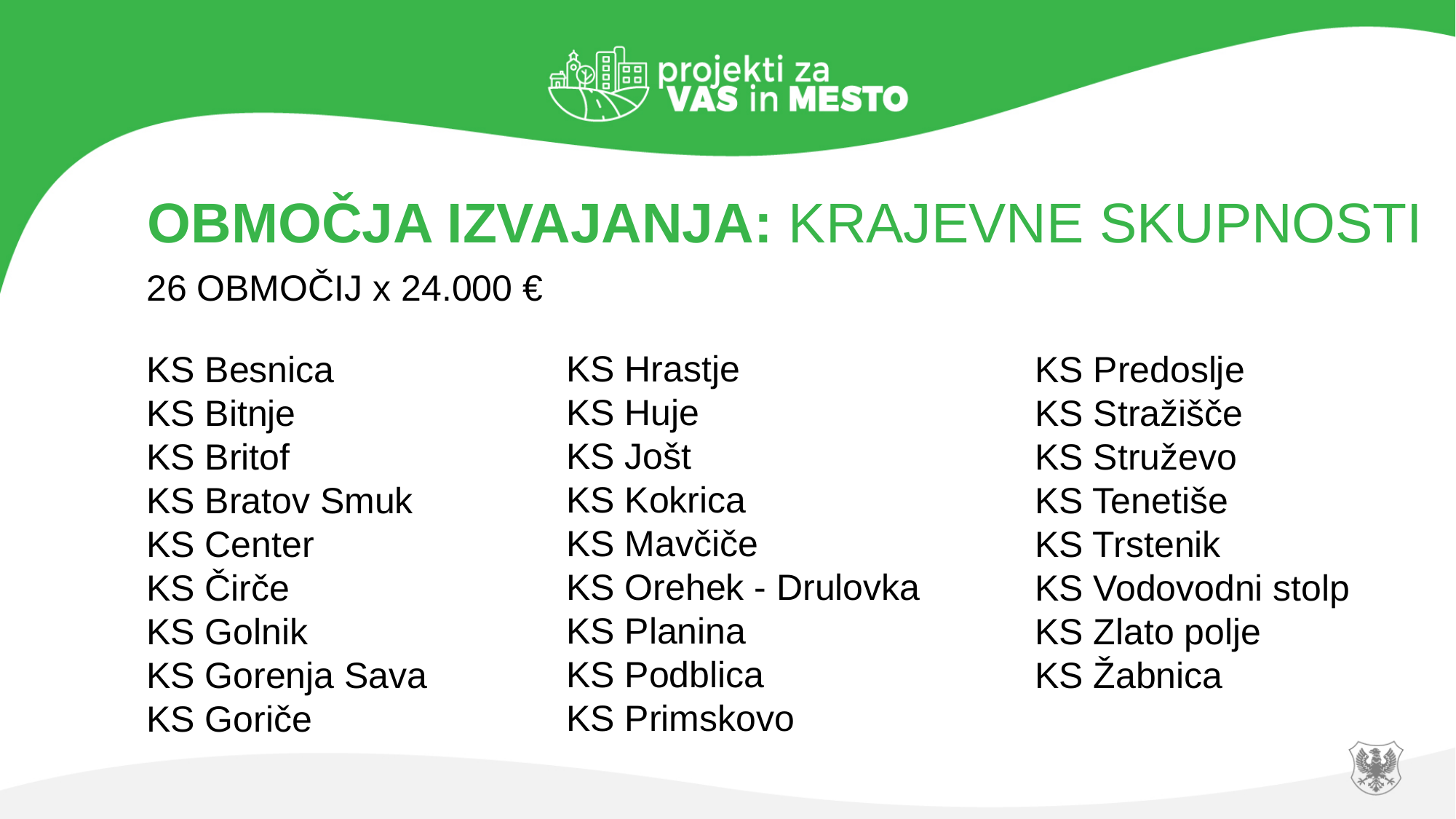

OBMOČJA IZVAJANJA: KRAJEVNE SKUPNOSTI
26 OBMOČIJ x 24.000 €
KS Hrastje
KS Huje
KS Jošt
KS Kokrica
KS Mavčiče
KS Orehek - Drulovka
KS Planina
KS Podblica
KS Primskovo
KS Predoslje
KS Stražišče
KS Struževo
KS Tenetiše
KS Trstenik
KS Vodovodni stolp
KS Zlato polje
KS Žabnica
KS Besnica
KS Bitnje
KS Britof
KS Bratov Smuk
KS Center
KS Čirče
KS Golnik
KS Gorenja Sava
KS Goriče